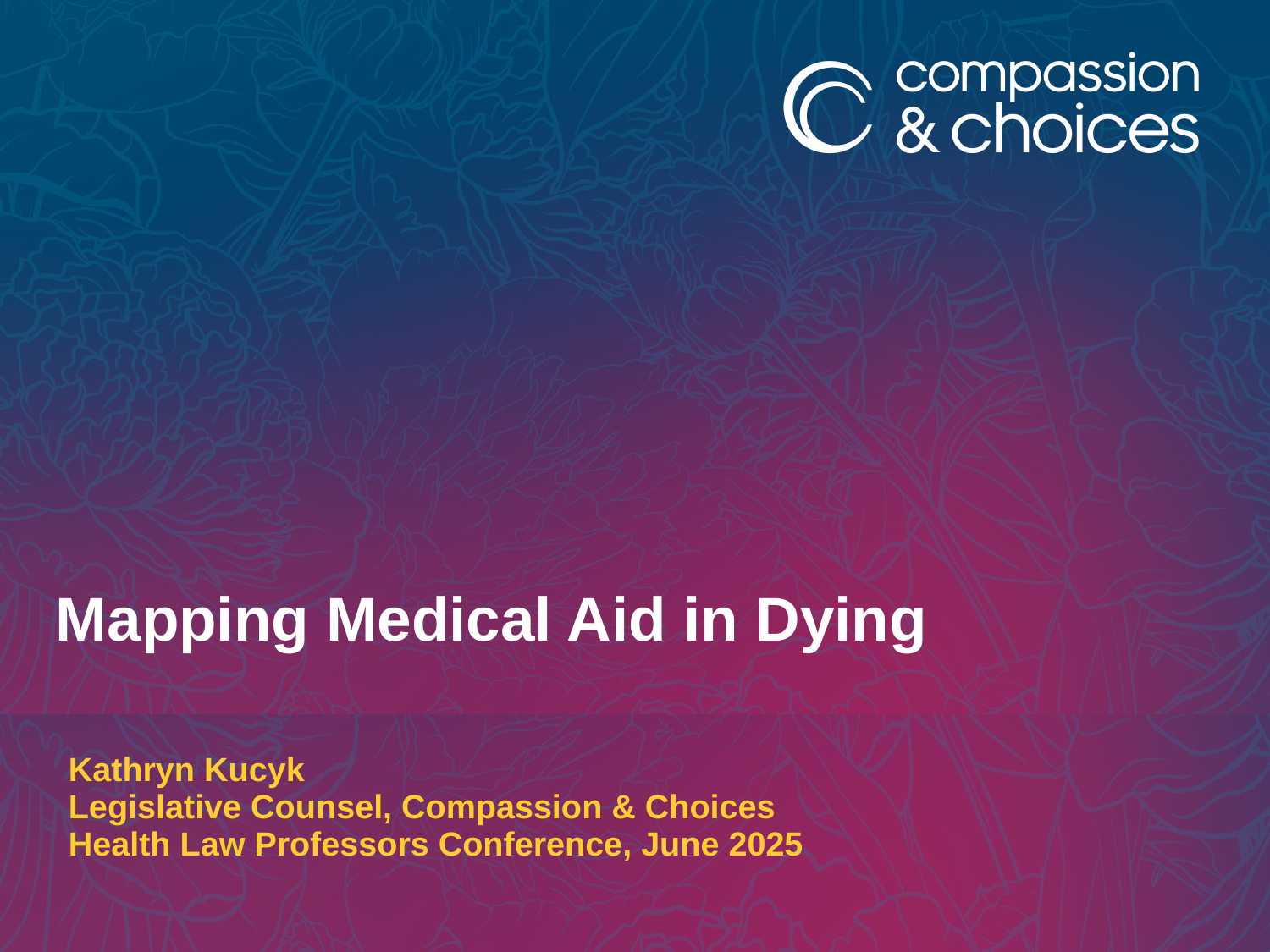

# Mapping Medical Aid in Dying
Kathryn Kucyk
Legislative Counsel, Compassion & Choices
Health Law Professors Conference, June 2025